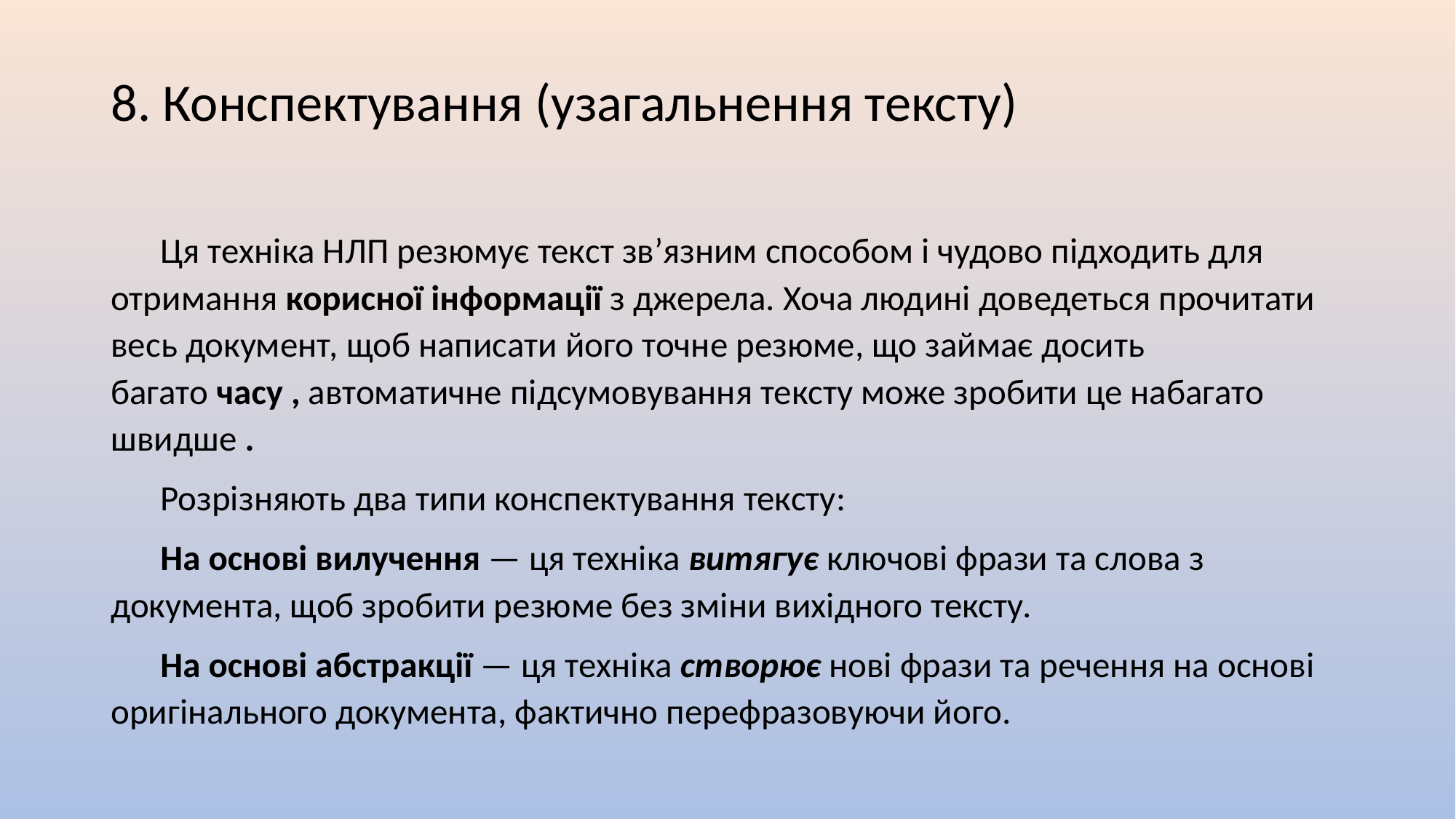

# 8. Конспектування (узагальнення тексту)
Ця техніка НЛП резюмує текст зв’язним способом і чудово підходить для отримання корисної інформації з джерела. Хоча людині доведеться прочитати весь документ, щоб написати його точне резюме, що займає досить багато часу , автоматичне підсумовування тексту може зробити це набагато швидше .
Розрізняють два типи конспектування тексту:
На основі вилучення — ця техніка витягує ключові фрази та слова з документа, щоб зробити резюме без зміни вихідного тексту.
На основі абстракції — ця техніка створює нові фрази та речення на основі оригінального документа, фактично перефразовуючи його.